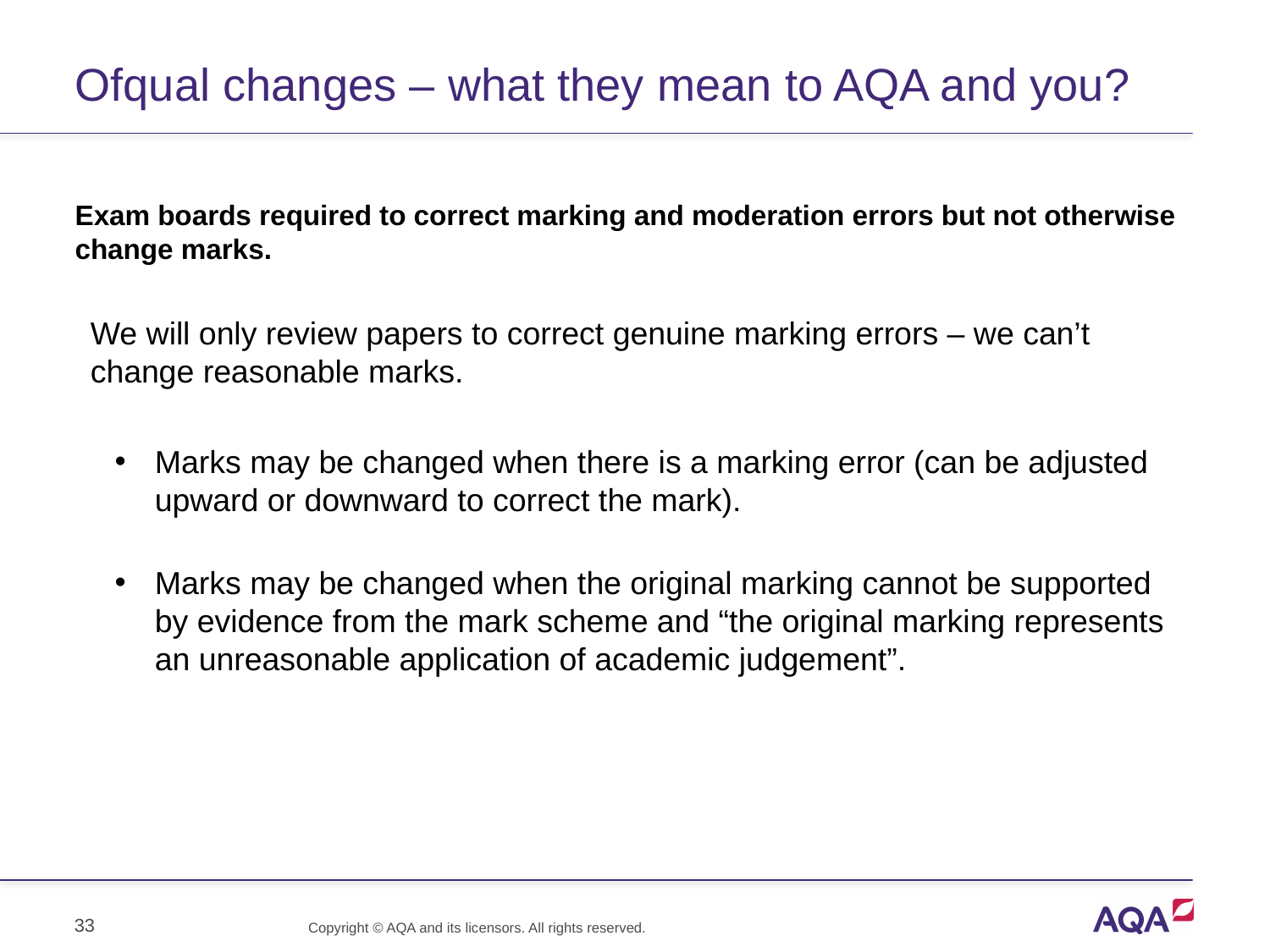

# Ofqual changes – what they mean to AQA and you?
Exam boards required to correct marking and moderation errors but not otherwise change marks.

We will only review papers to correct genuine marking errors – we can’t change reasonable marks.

Marks may be changed when there is a marking error (can be adjusted upward or downward to correct the mark).
Marks may be changed when the original marking cannot be supported by evidence from the mark scheme and “the original marking represents an unreasonable application of academic judgement”.

33
Copyright © AQA and its licensors. All rights reserved.